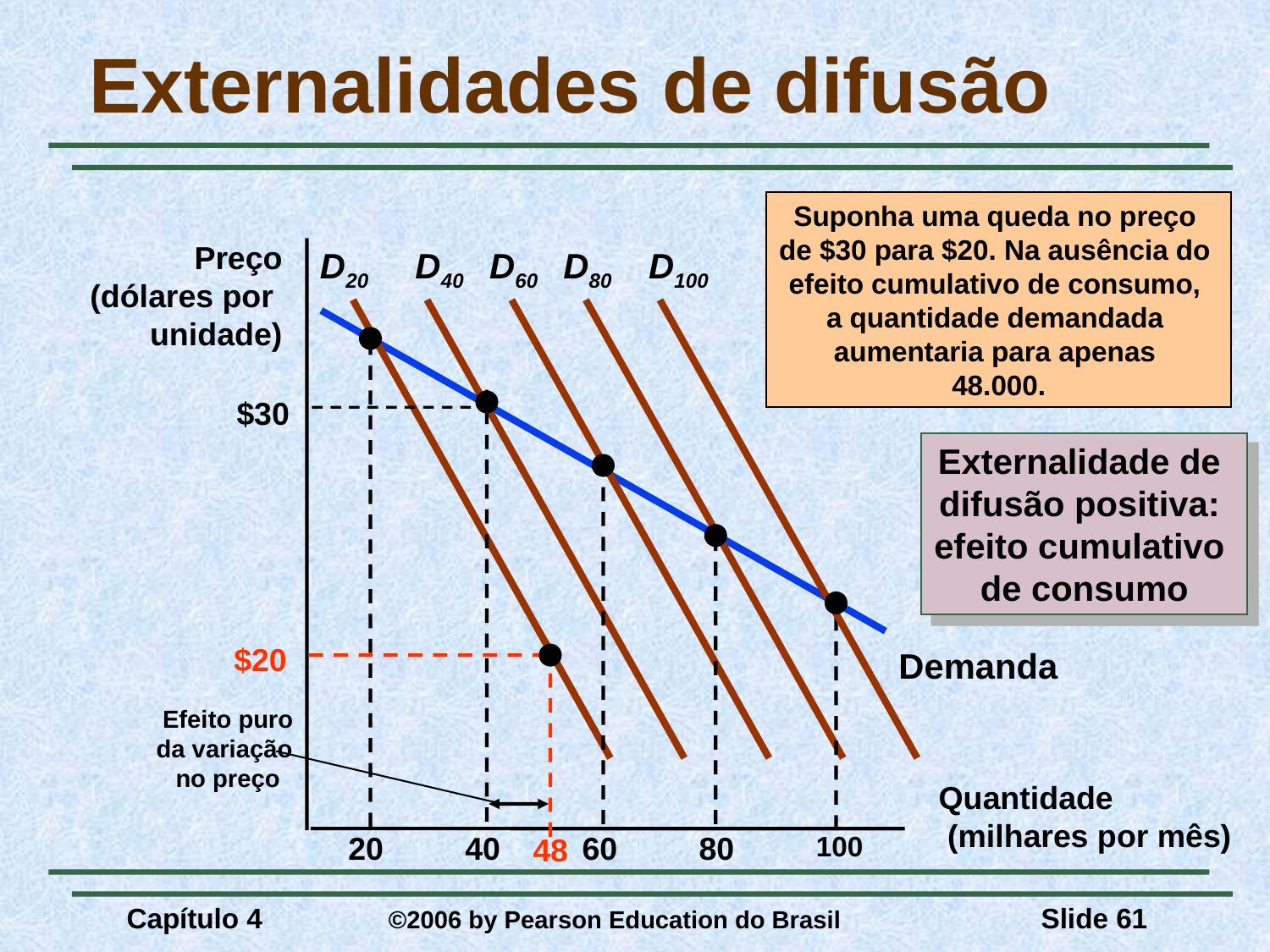

# Externalidades de difusão
Suponha uma queda no preço
de $30 para $20. Na ausência do
efeito cumulativo de consumo,
a quantidade demandada
aumentaria para apenas
48.000.
Preço
(dólares por
unidade)
D20
D40
D60
D80
D100

$30

Externalidade de
difusão positiva:
efeito cumulativo
de consumo

$20
Demanda

Efeito puro
da variação
no preço

Quantidade
 (milhares por mês)

20
40
60
80
100
48

Capítulo 4	 ©2006 by Pearson Education do Brasil
Slide 61